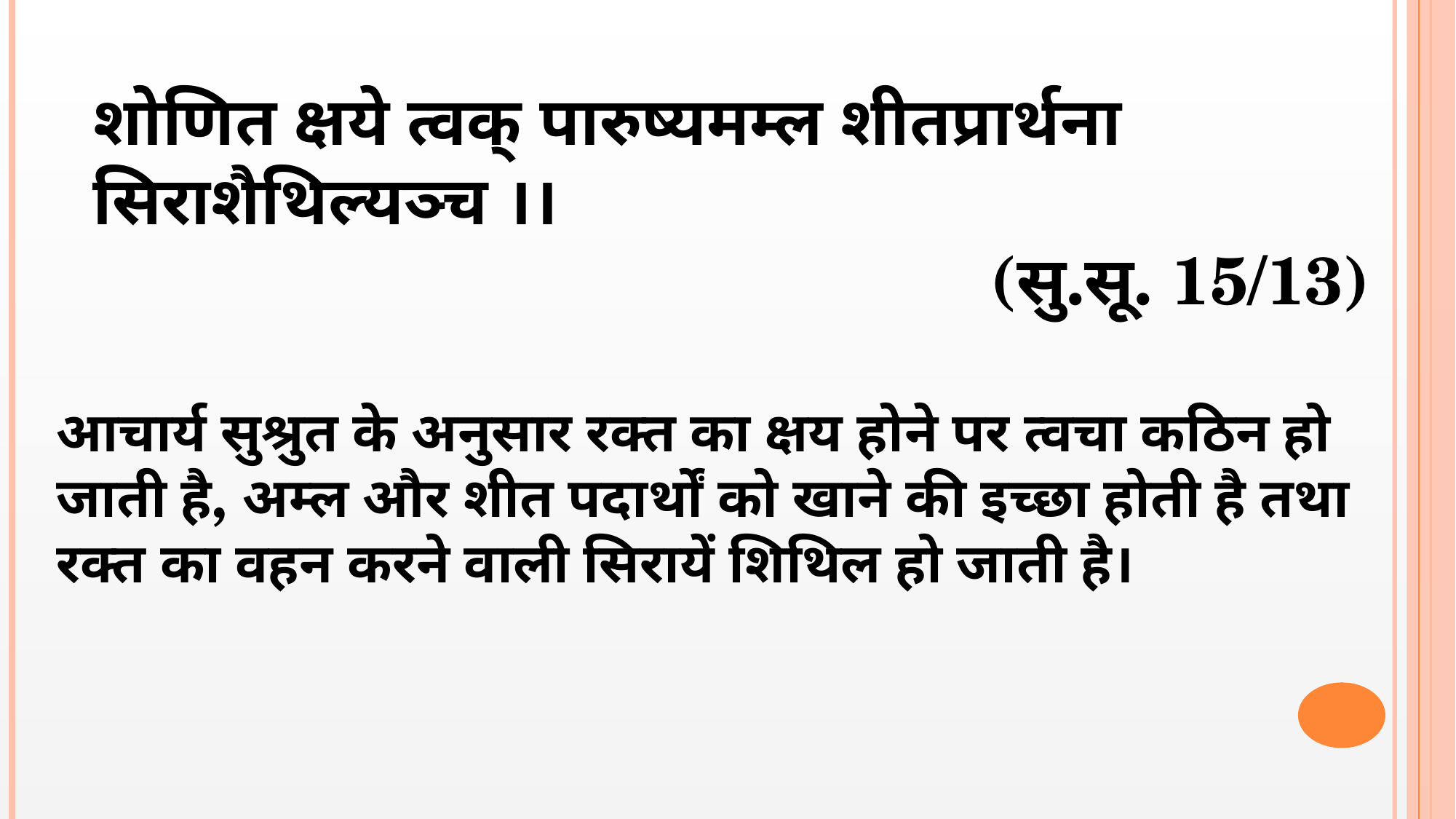

शोणित क्षये त्वक् पारुष्यमम्ल शीतप्रार्थना सिराशैथिल्यञ्च ।।
                                               (सु.सू. 15/13)
आचार्य सुश्रुत के अनुसार रक्त का क्षय होने पर त्वचा कठिन हो जाती है, अम्ल और शीत पदार्थों को खाने की इच्छा होती है तथा रक्त का वहन करने वाली सिरायें शिथिल हो जाती है।